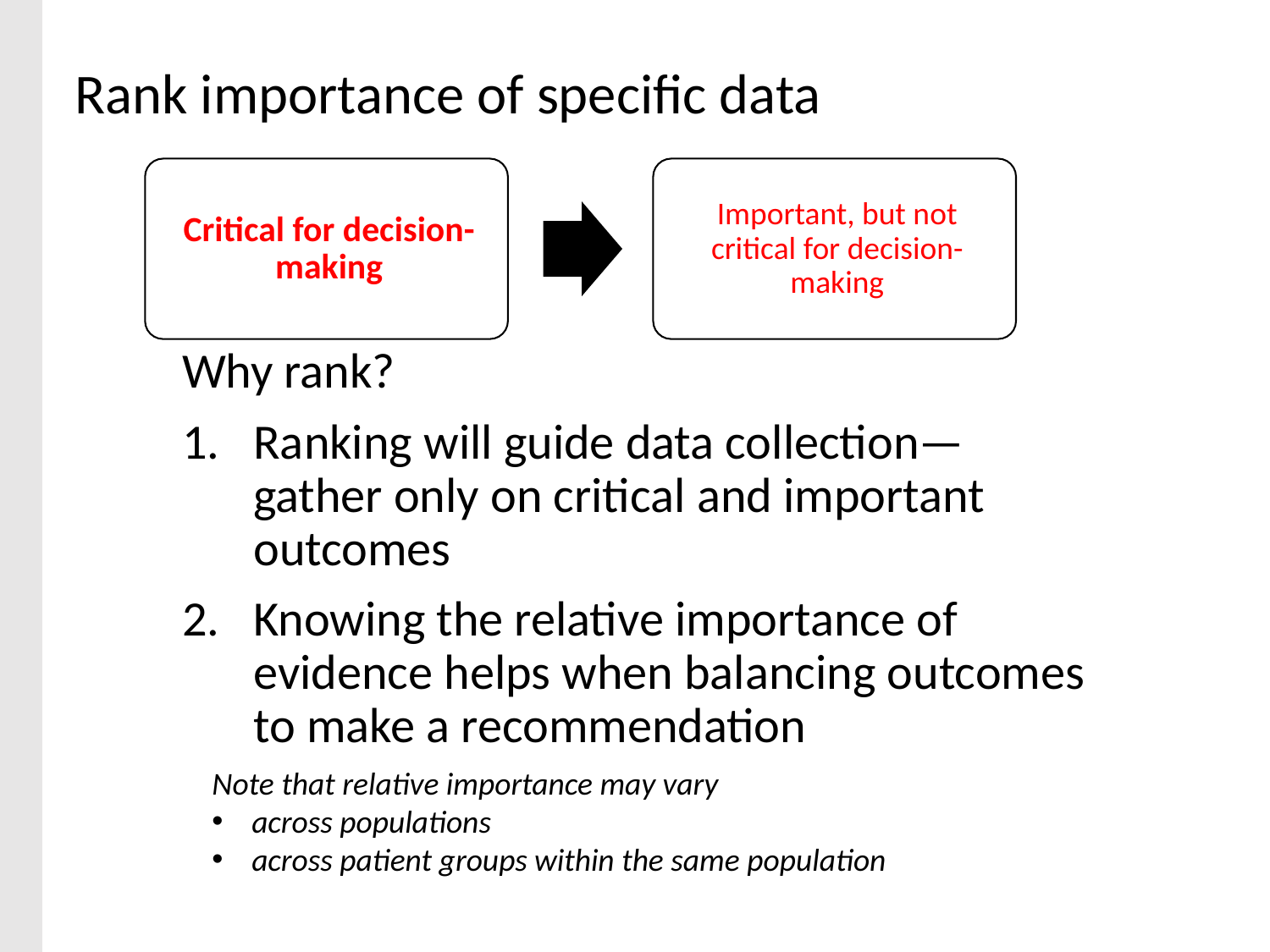

# Rank importance of specific data
Critical for decision-making

Important, but not critical for decision-making
Why rank?
Ranking will guide data collection—gather only on critical and important outcomes
Knowing the relative importance of evidence helps when balancing outcomes to make a recommendation

Note that relative importance may vary
across populations
across patient groups within the same population